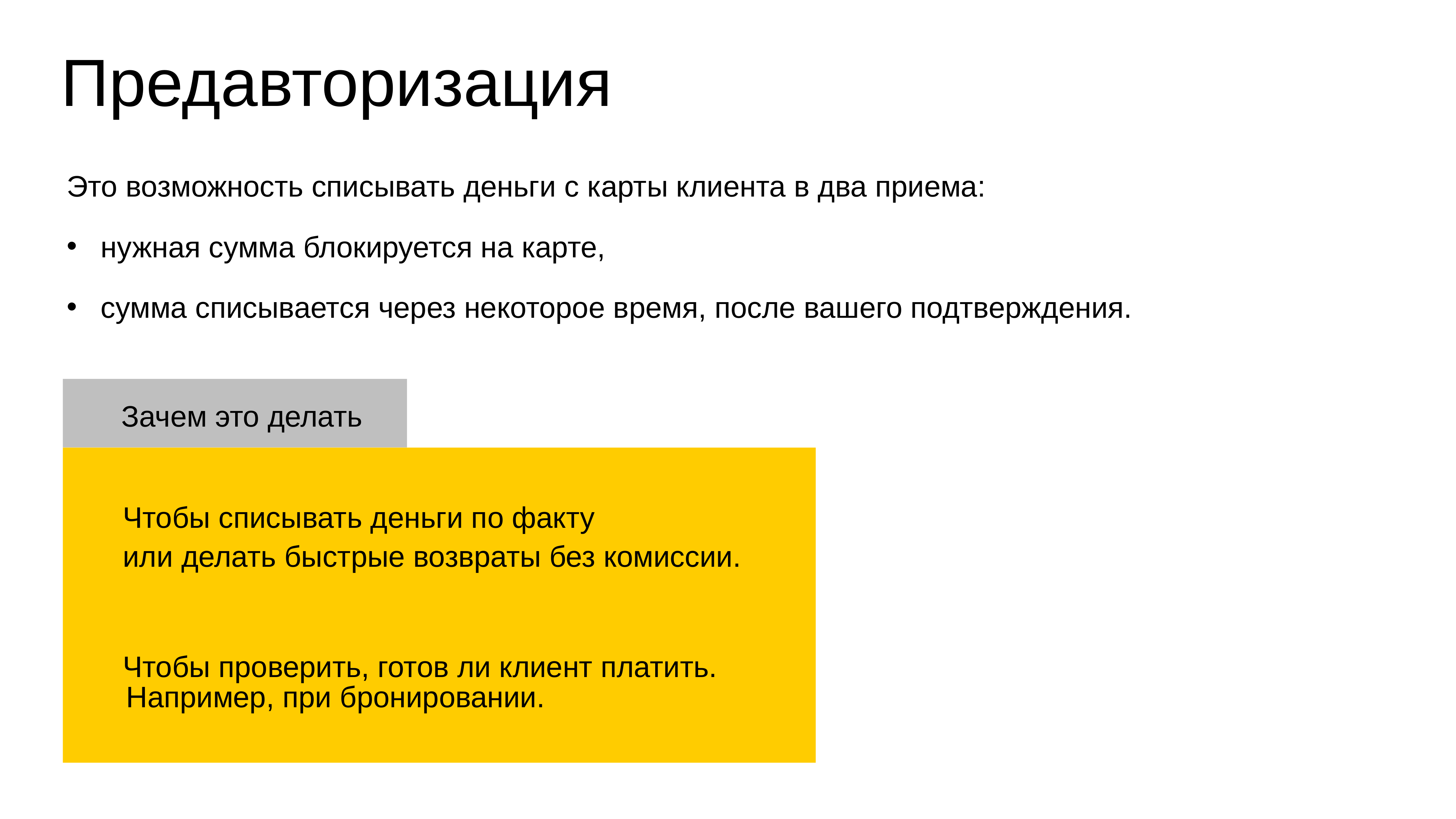

# Предавторизация
Это возможность списывать деньги с карты клиента в два приема:
нужная сумма блокируется на карте,
сумма списывается через некоторое время, после вашего подтверждения.

Зачем это делать

Чтобы списывать деньги по факту
или делать быстрые возвраты без комиссии.

Чтобы проверить, готов ли клиент платить.
Например, при бронировании.